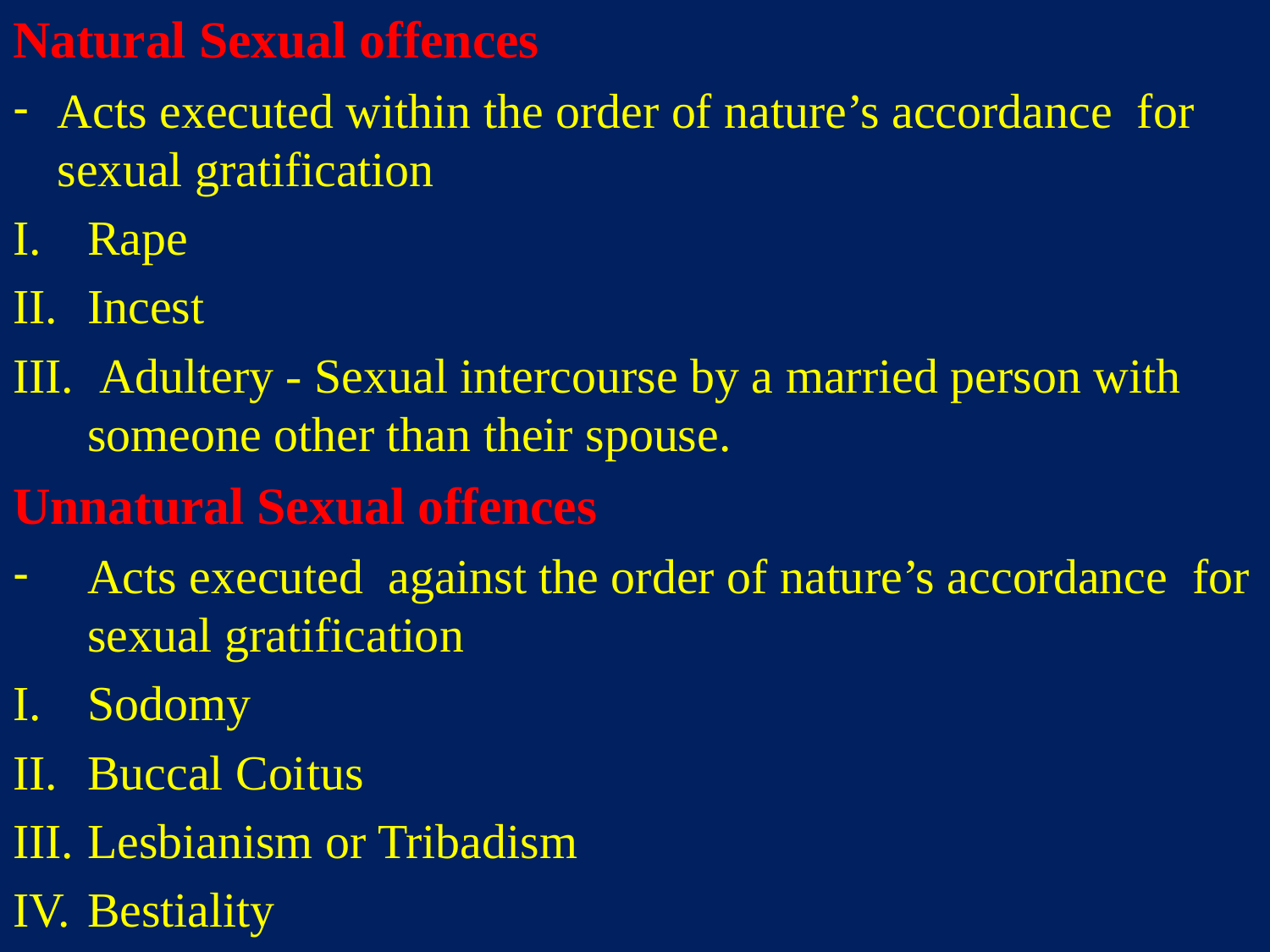

Natural Sexual offences
Acts executed within the order of nature’s accordance  for sexual gratification
Rape
Incest
 Adultery - Sexual intercourse by a married person with someone other than their spouse.
Unnatural Sexual offences
Acts executed  against the order of nature’s accordance  for sexual gratification
Sodomy
Buccal Coitus
Lesbianism or Tribadism
Bestiality